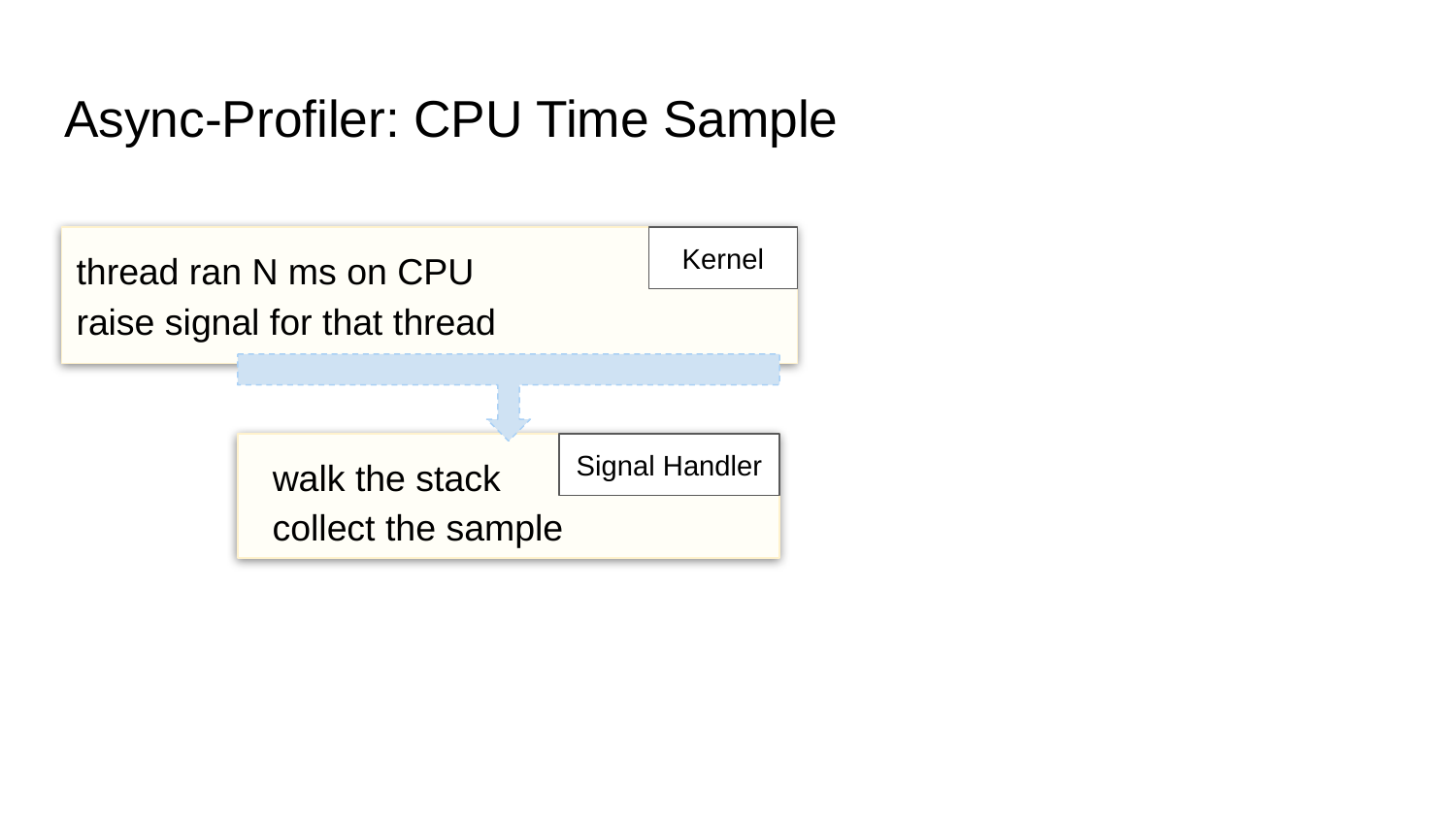

# Async-Profiler: CPU Time Sample
Kernel
thread ran N ms on CPU
raise signal for that thread

  walk the stack
  collect the sample
Signal Handler